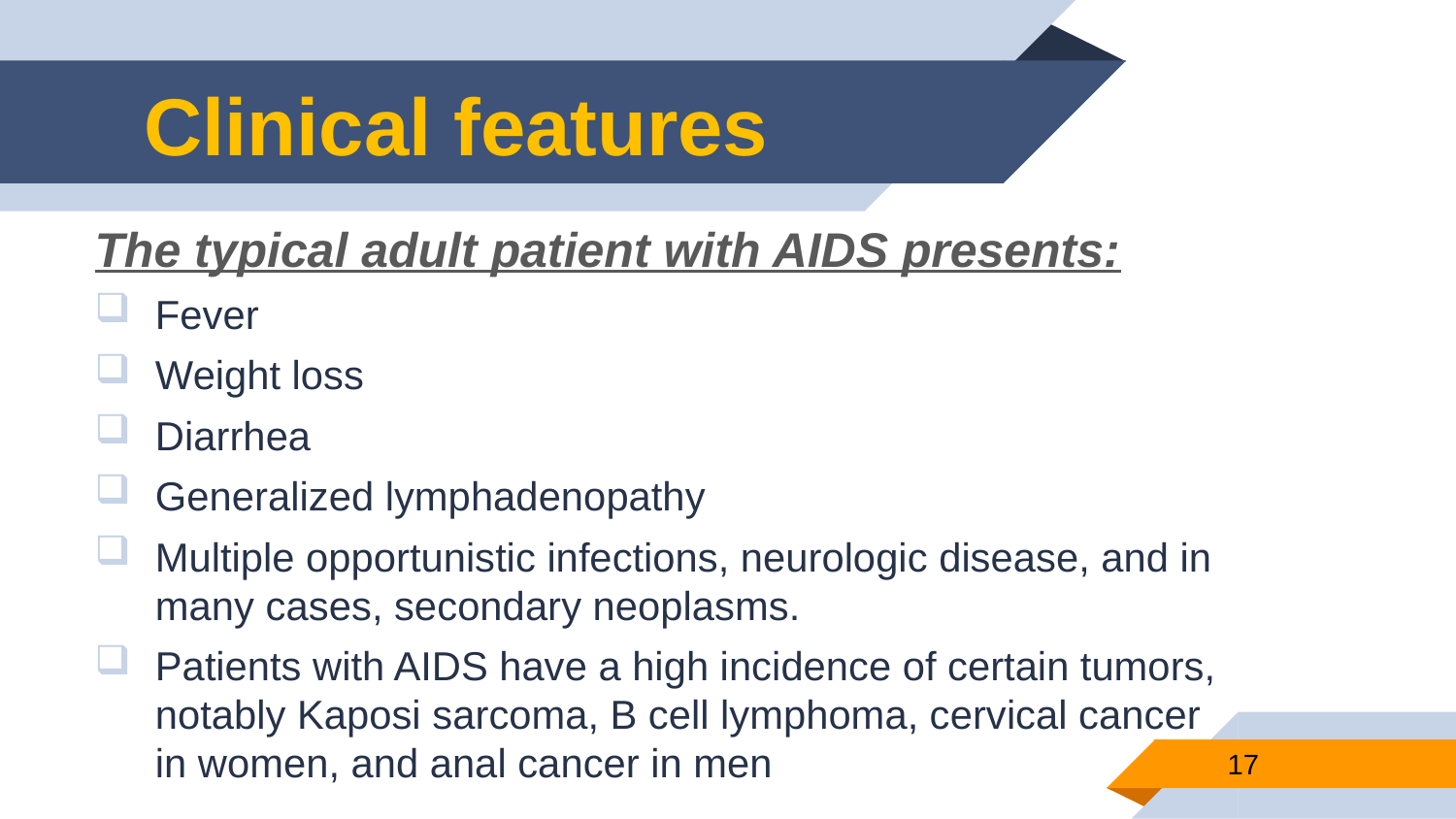

# Clinical features
The typical adult patient with AIDS presents:
Fever
Weight loss
Diarrhea
Generalized lymphadenopathy
Multiple opportunistic infections, neurologic disease, and in many cases, secondary neoplasms.
Patients with AIDS have a high incidence of certain tumors, notably Kaposi sarcoma, B cell lymphoma, cervical cancer in women, and anal cancer in men
17